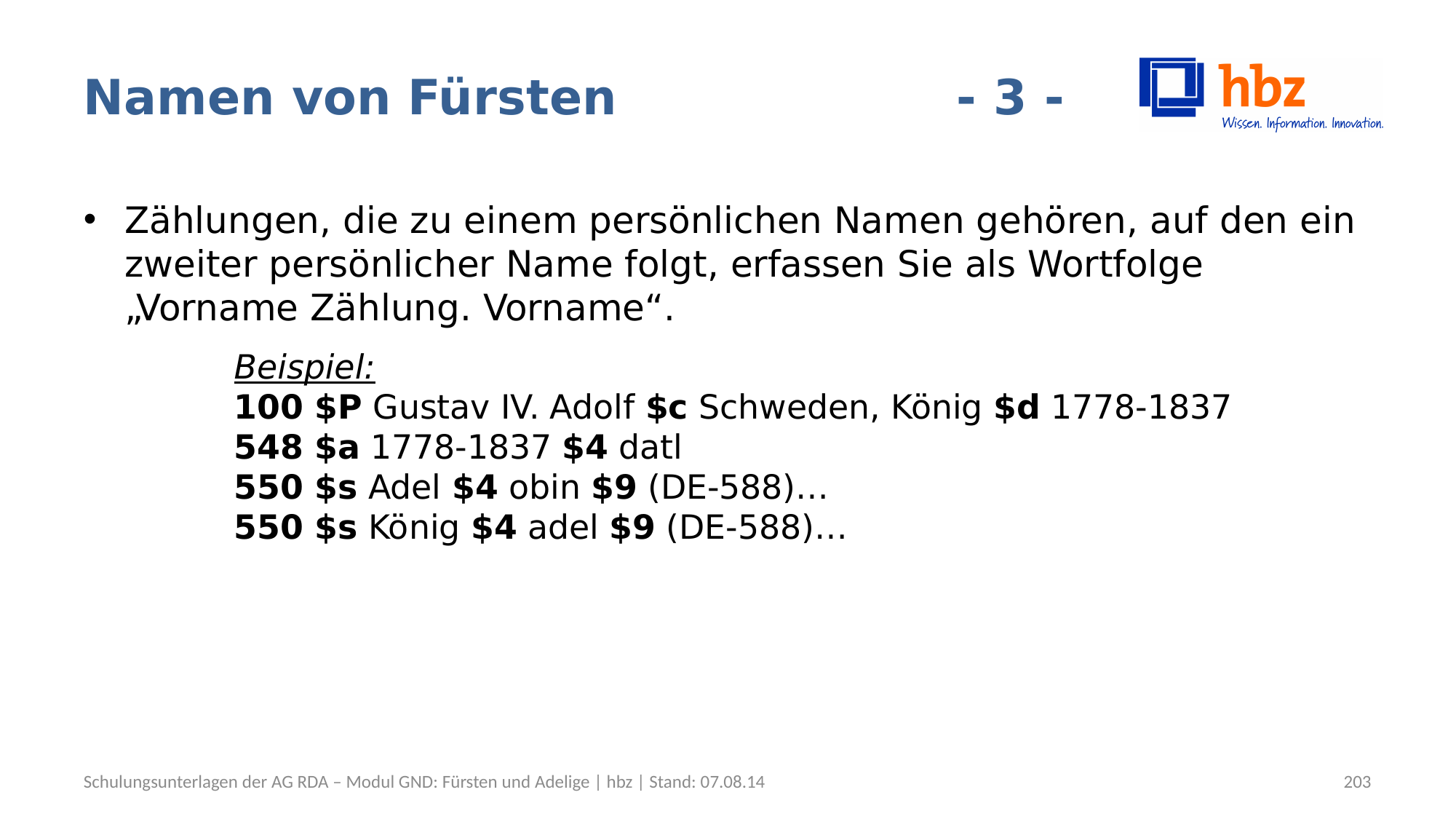

# Namen von Fürsten				- 3 -
Zählungen, die zu einem persönlichen Namen gehören, auf den ein zweiter persönlicher Name folgt, erfassen Sie als Wortfolge „Vorname Zählung. Vorname“.
Beispiel:
100 $P Gustav IV. Adolf $c Schweden, König $d 1778-1837
548 $a 1778-1837 $4 datl
550 $s Adel $4 obin $9 (DE-588)…
550 $s König $4 adel $9 (DE-588)…

Schulungsunterlagen der AG RDA – Modul GND: Fürsten und Adelige | hbz | Stand: 07.08.14
203